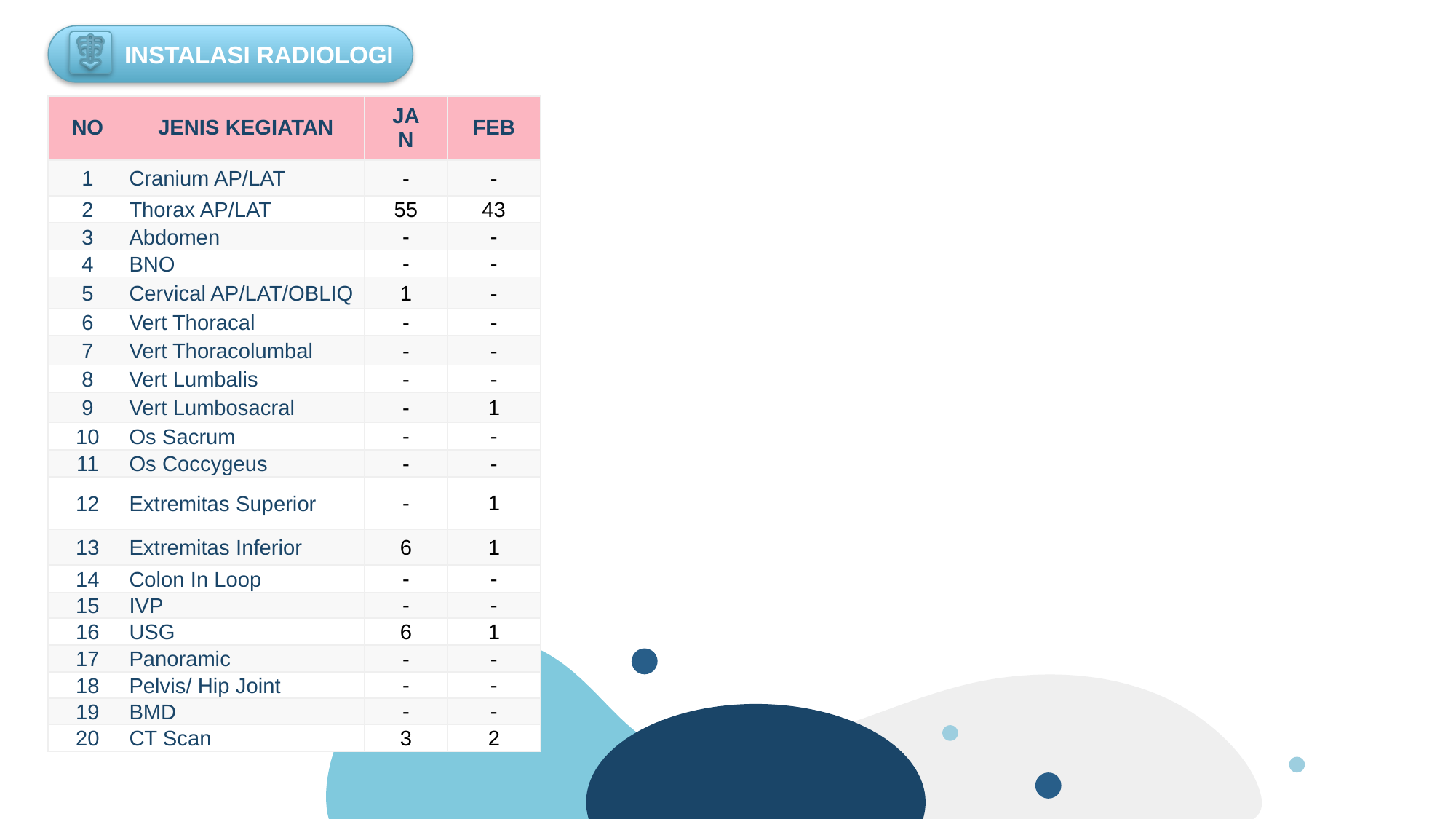

INSTALASI RADIOLOGI

| NO | JENIS KEGIATAN | JAN | FEB |
| --- | --- | --- | --- |
| 1 | Cranium AP/LAT | - | - |
| 2 | Thorax AP/LAT | 55 | 43 |
| 3 | Abdomen | - | - |
| 4 | BNO | - | - |
| 5 | Cervical AP/LAT/OBLIQ | 1 | - |
| 6 | Vert Thoracal | - | - |
| 7 | Vert Thoracolumbal | - | - |
| 8 | Vert Lumbalis | - | - |
| 9 | Vert Lumbosacral | - | 1 |
| 10 | Os Sacrum | - | - |
| 11 | Os Coccygeus | - | - |
| 12 | Extremitas Superior | - | 1 |
| 13 | Extremitas Inferior | 6 | 1 |
| 14 | Colon In Loop | - | - |
| 15 | IVP | - | - |
| 16 | USG | 6 | 1 |
| 17 | Panoramic | - | - |
| 18 | Pelvis/ Hip Joint | - | - |
| 19 | BMD | - | - |
| 20 | CT Scan | 3 | 2 |